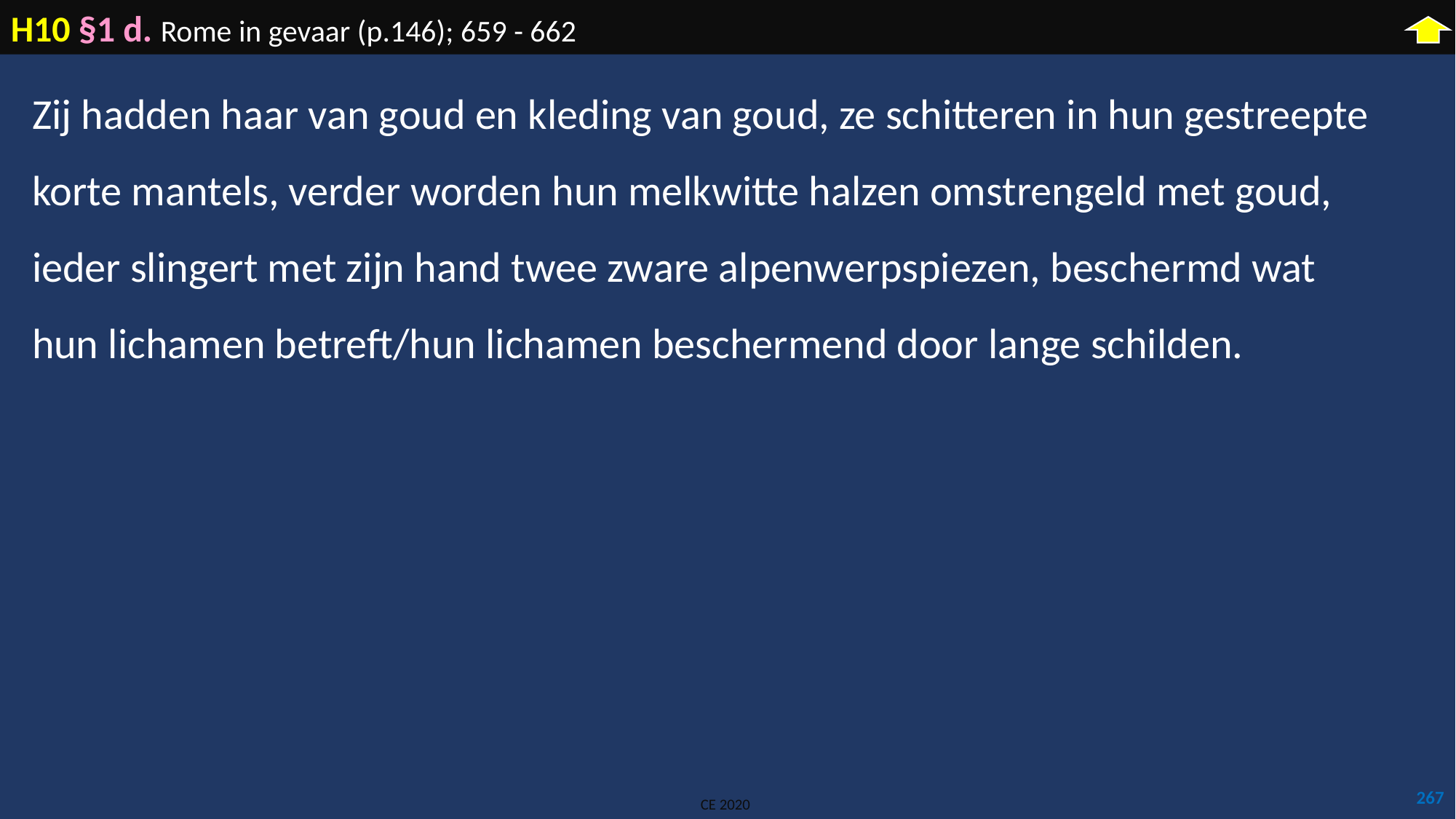

H10 §1 d. Rome in gevaar (p.146); 659 - 662

Zij hadden haar van goud en kleding van goud, ze schitteren in hun gestreepte korte mantels, verder worden hun melkwitte halzen omstrengeld met goud, ieder slingert met zijn hand twee zware alpenwerpspiezen, beschermd wat hun lichamen betreft/hun lichamen beschermend door lange schilden.
267
CE 2020